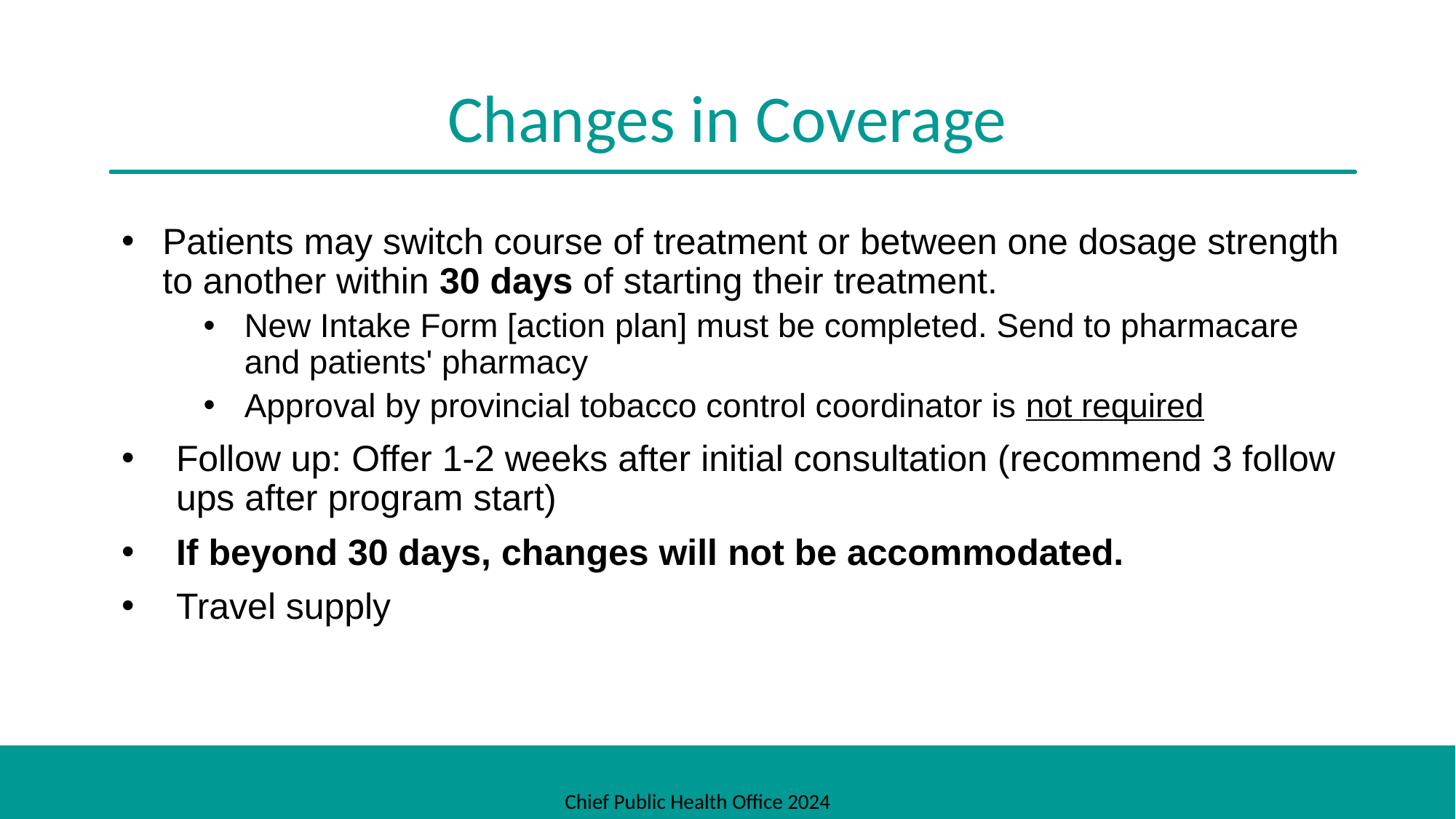

# Changes in Coverage
Patients may switch course of treatment or between one dosage strength to another within 30 days of starting their treatment.
New Intake Form [action plan] must be completed. Send to pharmacare and patients' pharmacy
Approval by provincial tobacco control coordinator is not required
Follow up: Offer 1-2 weeks after initial consultation (recommend 3 follow ups after program start)
If beyond 30 days, changes will not be accommodated.
Travel supply
Chief Public Health Office 2024